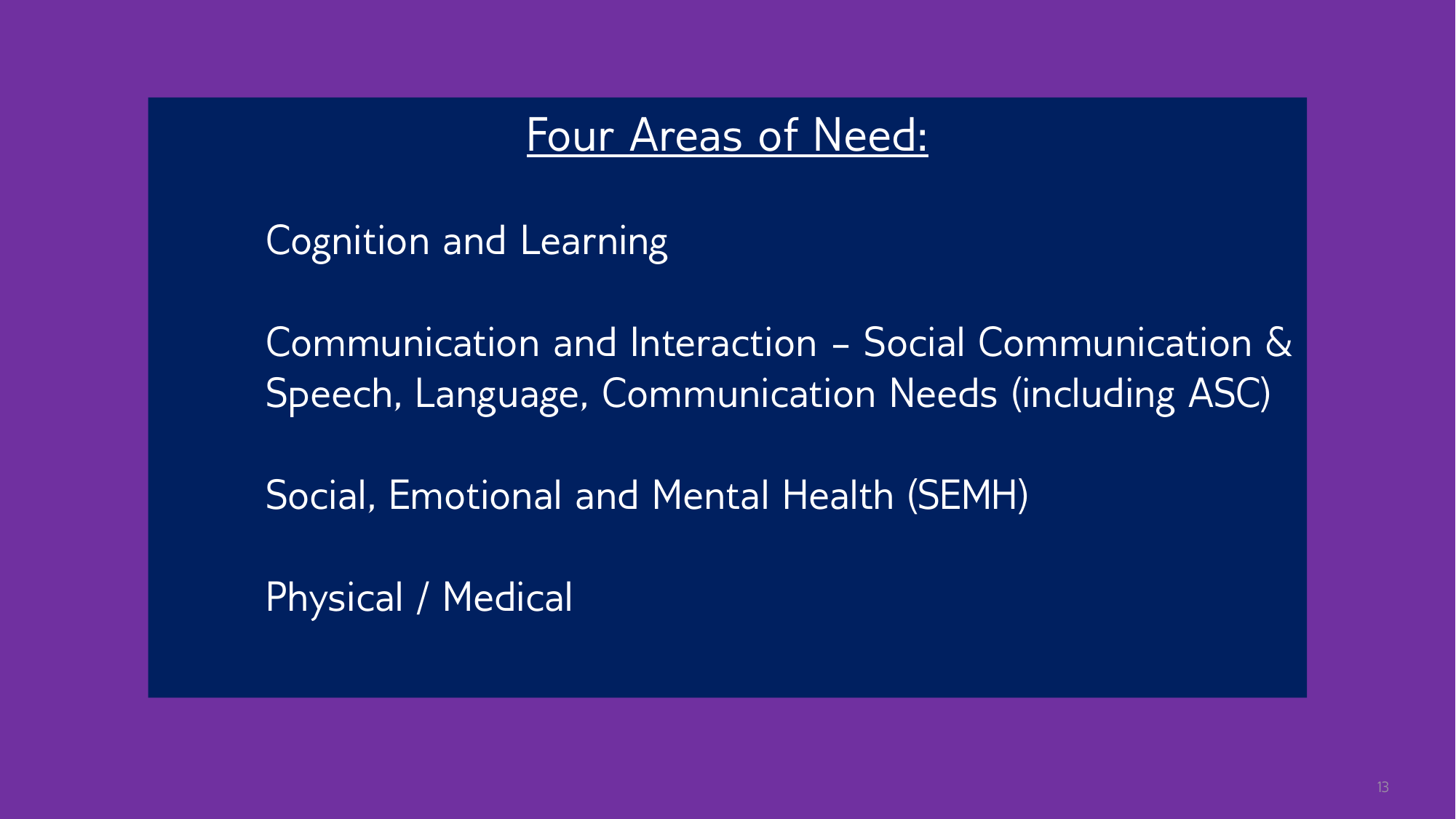

Four Areas of Need:

Cognition and Learning

Communication and Interaction – Social Communication & Speech, Language, Communication Needs (including ASC)

Social, Emotional and Mental Health (SEMH)

Physical / Medical

13